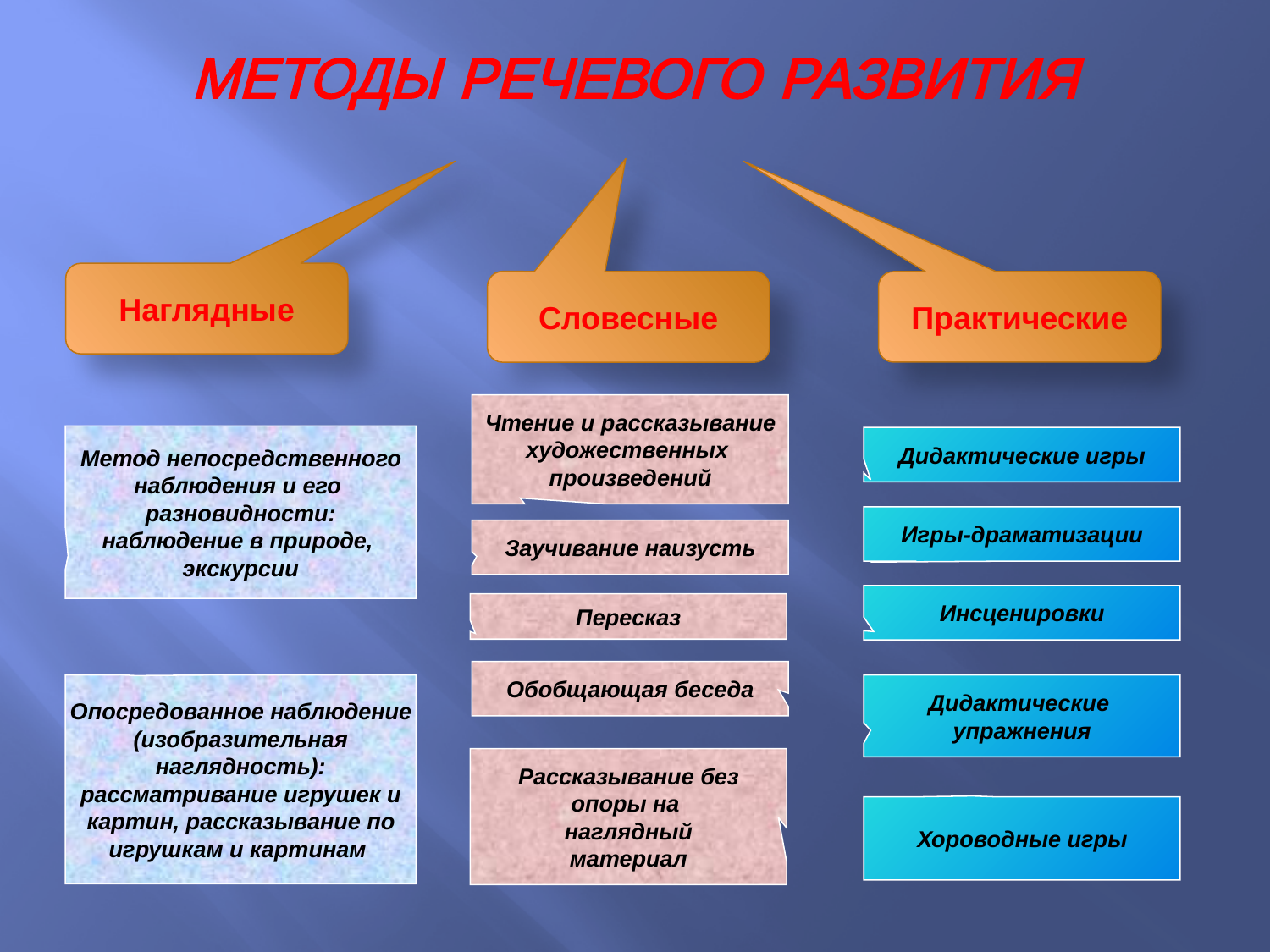

МЕТОДЫ РЕЧЕВОГО РАЗВИТИЯ
Наглядные
Словесные
Практические
Чтение и рассказывание
художественных
произведений
Метод непосредственного
наблюдения и его
разновидности:
наблюдение в природе,
экскурсии
Дидактические игры
Игры-драматизации
Заучивание наизусть
Инсценировки
Пересказ
Обобщающая беседа
Опосредованное наблюдение
(изобразительная
наглядность):
рассматривание игрушек и
картин, рассказывание по
игрушкам и картинам
Дидактические
упражнения
Рассказывание без
опоры на
наглядный
материал
Хороводные игры